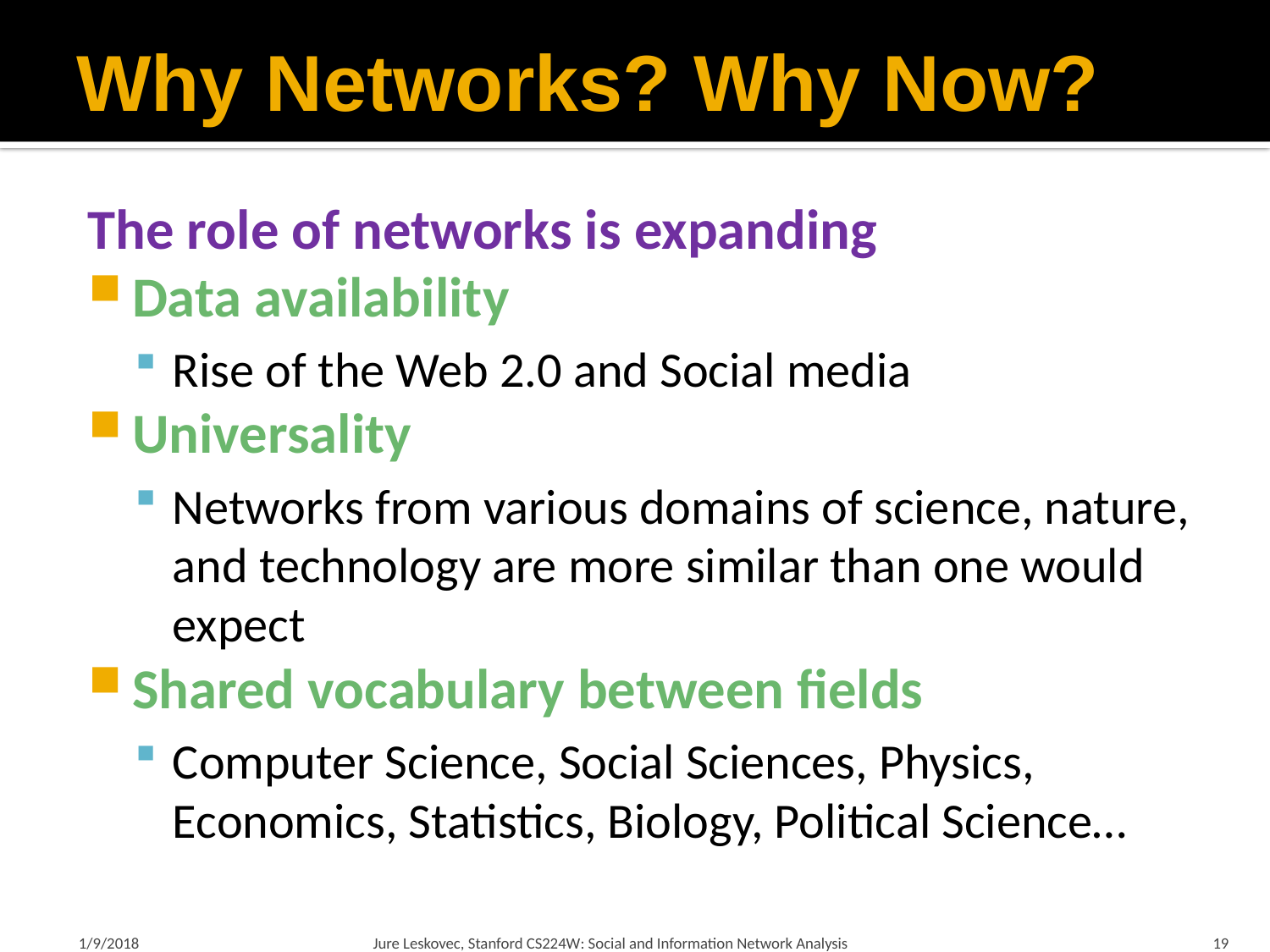

# Why Networks? Why Now?
The role of networks is expanding
Data availability
Rise of the Web 2.0 and Social media
Universality
Networks from various domains of science, nature, and technology are more similar than one would expect
Shared vocabulary between fields
Computer Science, Social Sciences, Physics, Economics, Statistics, Biology, Political Science…
1/9/2018
Jure Leskovec, Stanford CS224W: Social and Information Network Analysis
19